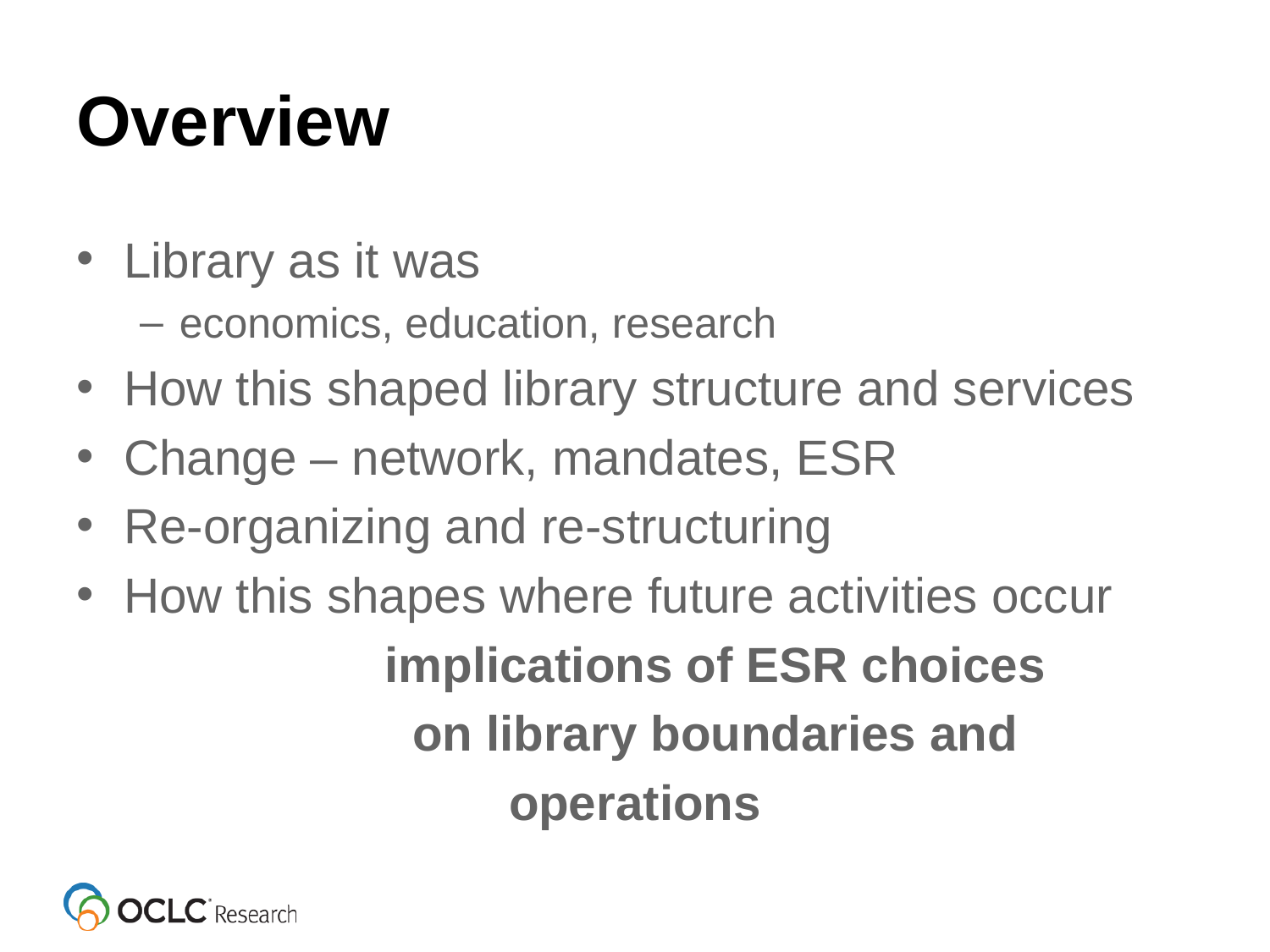

# Overview
Library as it was
economics, education, research
How this shaped library structure and services
Change – network, mandates, ESR
Re-organizing and re-structuring
How this shapes where future activities occur
		implications of ESR choices
		on library boundaries and
operations